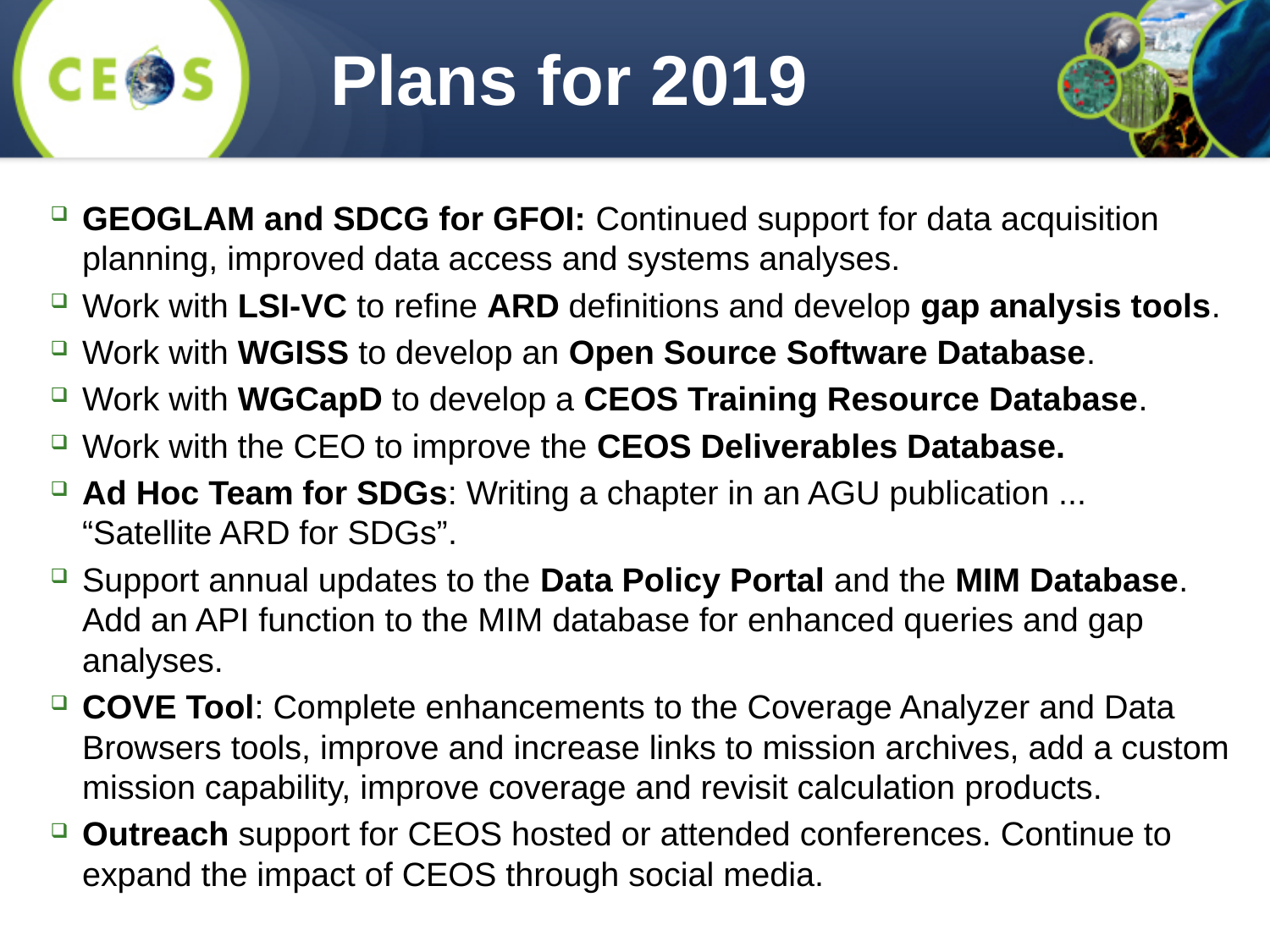

# Plans for 2019
GEOGLAM and SDCG for GFOI: Continued support for data acquisition planning, improved data access and systems analyses.
Work with LSI-VC to refine ARD definitions and develop gap analysis tools.
Work with WGISS to develop an Open Source Software Database.
Work with WGCapD to develop a CEOS Training Resource Database.
Work with the CEO to improve the CEOS Deliverables Database.
Ad Hoc Team for SDGs: Writing a chapter in an AGU publication ...
“Satellite ARD for SDGs”.
Support annual updates to the Data Policy Portal and the MIM Database. Add an API function to the MIM database for enhanced queries and gap analyses.
COVE Tool: Complete enhancements to the Coverage Analyzer and Data Browsers tools, improve and increase links to mission archives, add a custom mission capability, improve coverage and revisit calculation products.
Outreach support for CEOS hosted or attended conferences. Continue to expand the impact of CEOS through social media.